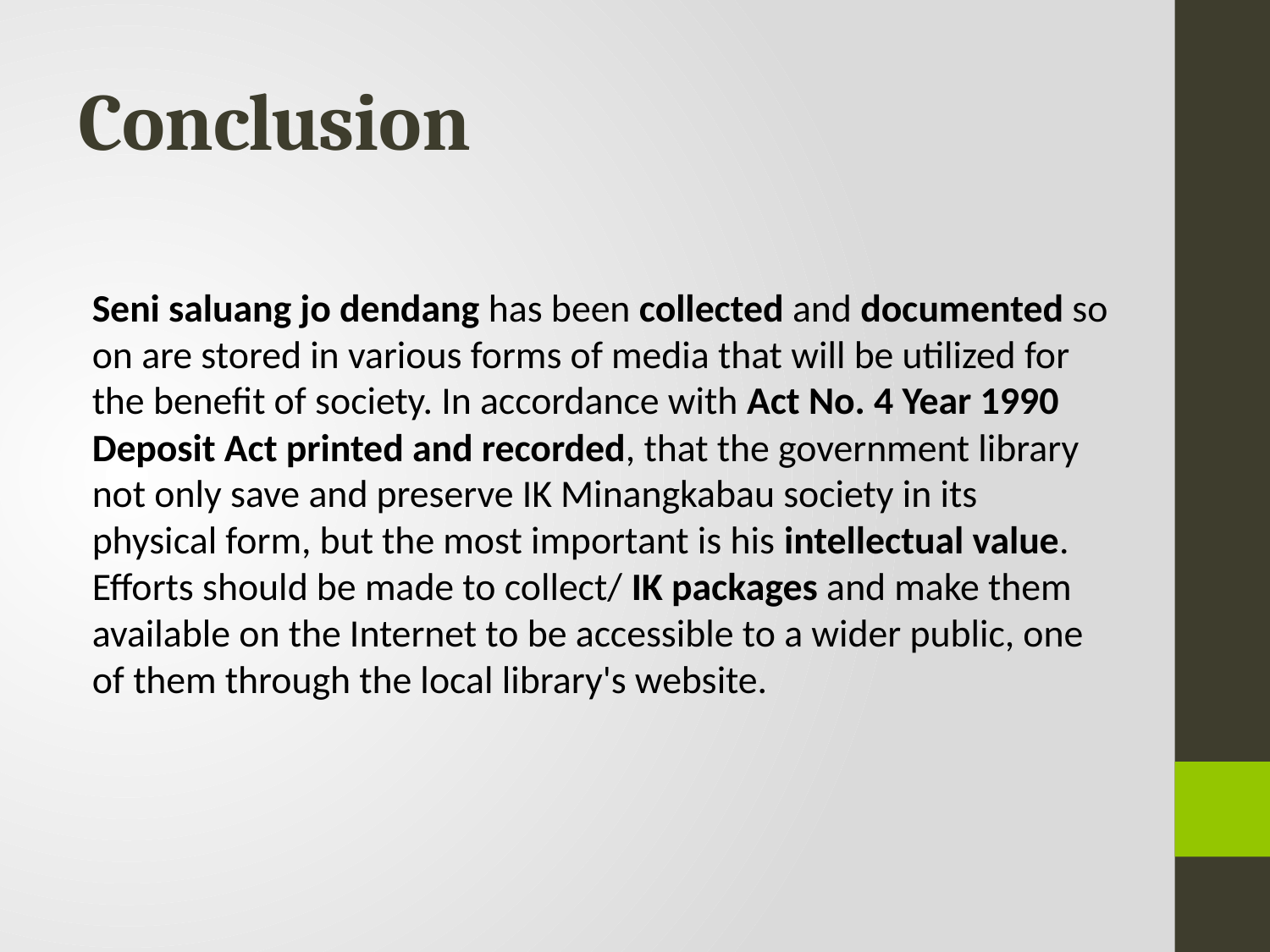

# Conclusion

Seni saluang jo dendang has been collected and documented so on are stored in various forms of media that will be utilized for the benefit of society. In accordance with Act No. 4 Year 1990 Deposit Act printed and recorded, that the government library not only save and preserve IK Minangkabau society in its physical form, but the most important is his intellectual value. Efforts should be made to collect/ IK packages and make them available on the Internet to be accessible to a wider public, one of them through the local library's website.